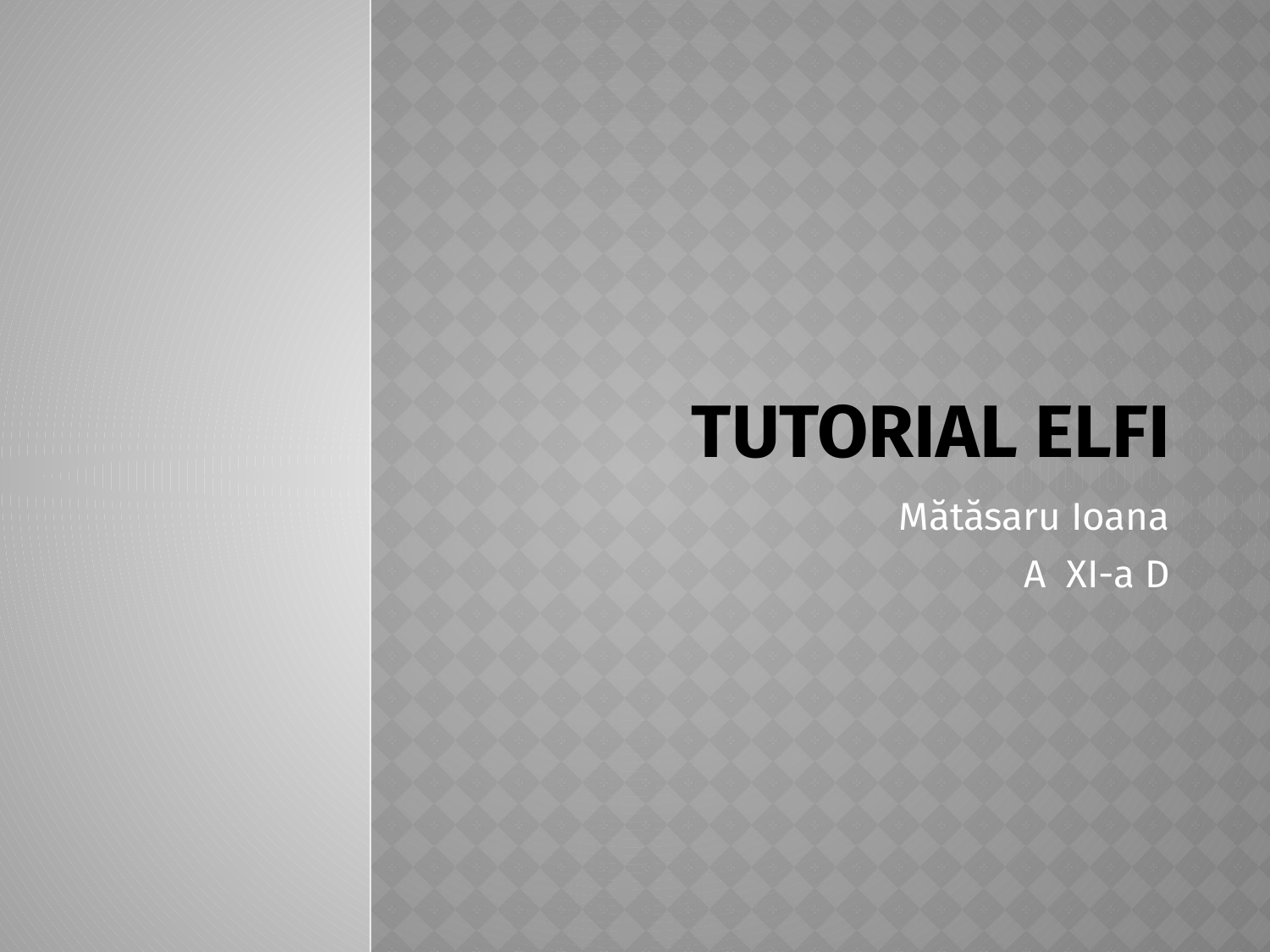

# Tutorial elfi
 Mătăsaru Ioana
A  XI-a D